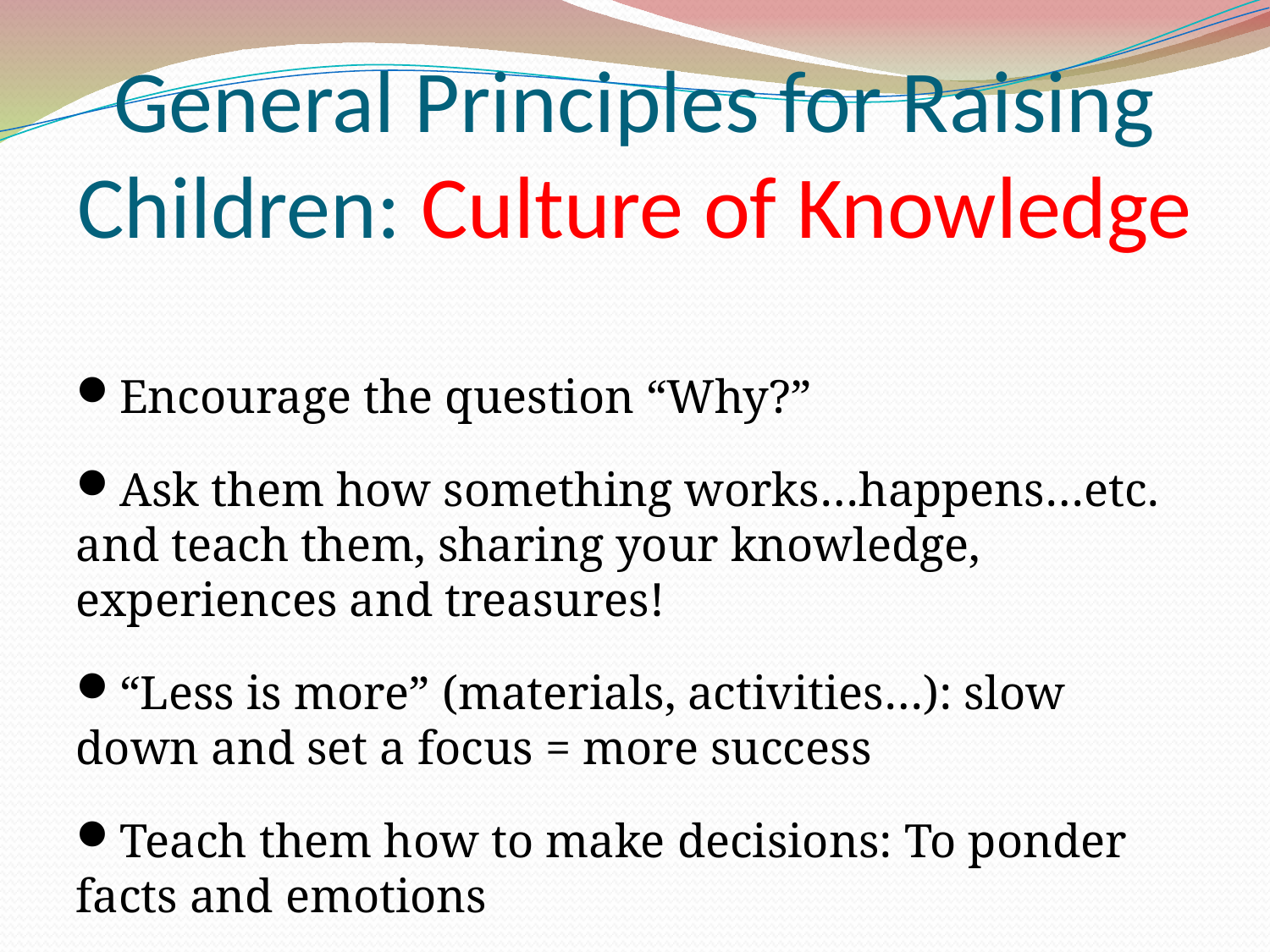

General Principles for Raising Children: Culture of Knowledge

Encourage the question “Why?”

Ask them how something works…happens…etc. and teach them, sharing your knowledge, experiences and treasures!

“Less is more” (materials, activities…): slow down and set a focus = more success

Teach them how to make decisions: To ponder facts and emotions